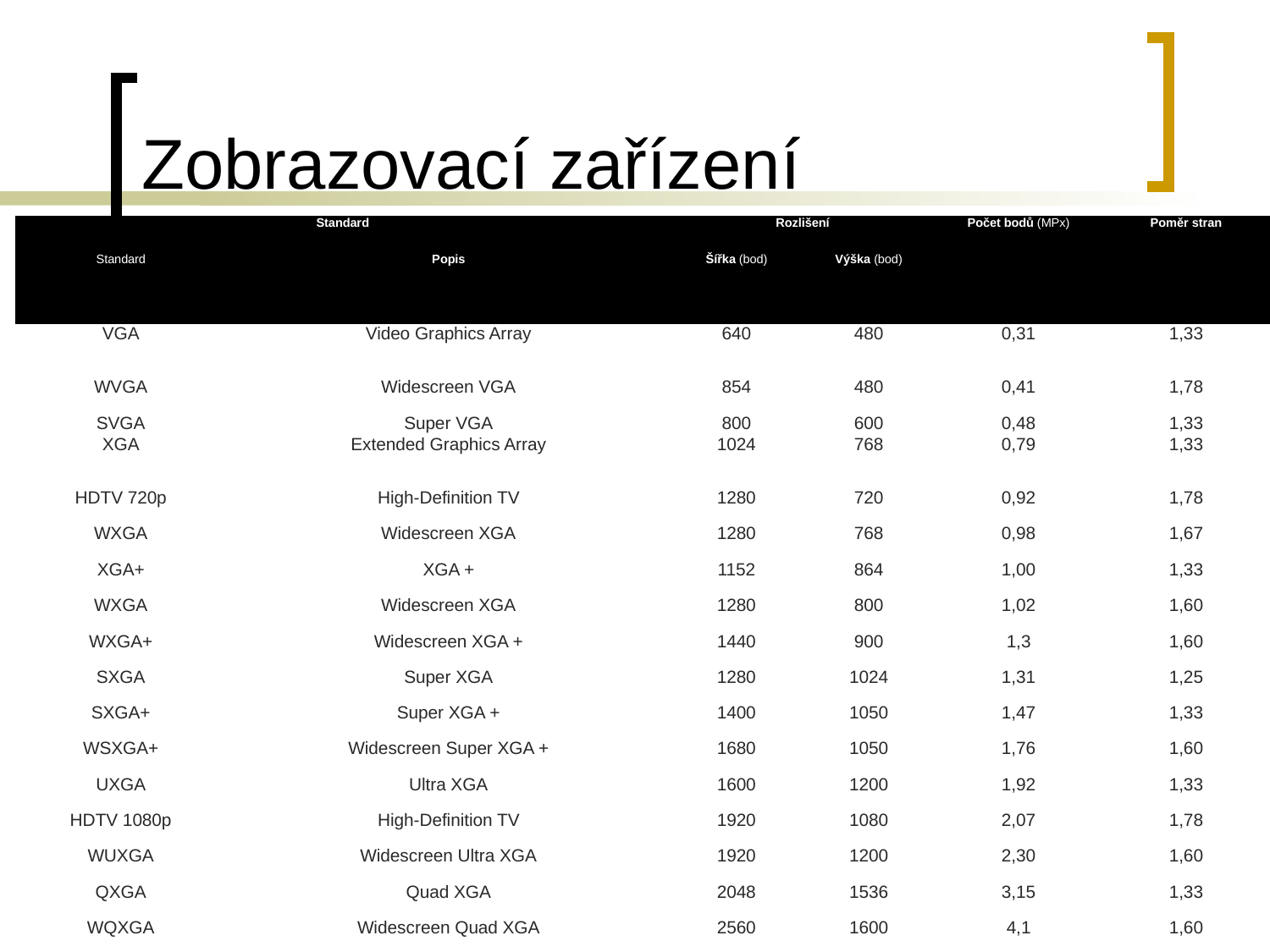

# Zobrazovací zařízení
| Standard |  | Rozlišení |  | Počet bodů (MPx) | Poměr stran |
| --- | --- | --- | --- | --- | --- |
| Standard | Popis | Šířka (bod) | Výška (bod) |  |  |
| VGA | Video Graphics Array | 640 | 480 | 0,31 | 1,33 |
| WVGA | Widescreen VGA | 854 | 480 | 0,41 | 1,78 |
| SVGA | Super VGA | 800 | 600 | 0,48 | 1,33 |
| XGA | Extended Graphics Array | 1024 | 768 | 0,79 | 1,33 |
| HDTV 720p | High-Definition TV | 1280 | 720 | 0,92 | 1,78 |
| WXGA | Widescreen XGA | 1280 | 768 | 0,98 | 1,67 |
| XGA+ | XGA + | 1152 | 864 | 1,00 | 1,33 |
| WXGA | Widescreen XGA | 1280 | 800 | 1,02 | 1,60 |
| WXGA+ | Widescreen XGA + | 1440 | 900 | 1,3 | 1,60 |
| SXGA | Super XGA | 1280 | 1024 | 1,31 | 1,25 |
| SXGA+ | Super XGA + | 1400 | 1050 | 1,47 | 1,33 |
| WSXGA+ | Widescreen Super XGA + | 1680 | 1050 | 1,76 | 1,60 |
| UXGA | Ultra XGA | 1600 | 1200 | 1,92 | 1,33 |
| HDTV 1080p | High-Definition TV | 1920 | 1080 | 2,07 | 1,78 |
| WUXGA | Widescreen Ultra XGA | 1920 | 1200 | 2,30 | 1,60 |
| QXGA | Quad XGA | 2048 | 1536 | 3,15 | 1,33 |
| WQXGA | Widescreen Quad XGA | 2560 | 1600 | 4,1 | 1,60 |